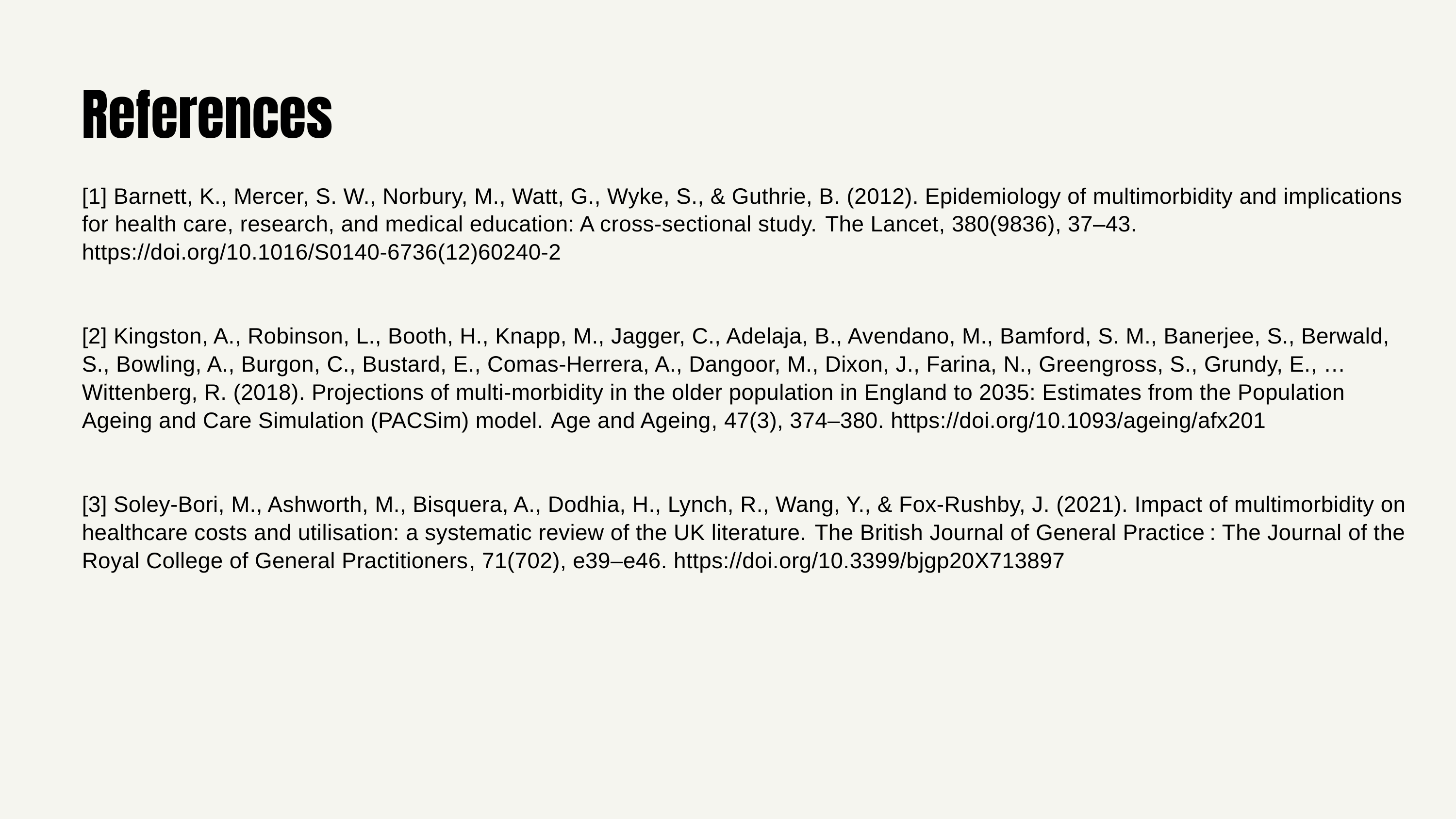

References

[1] Barnett, K., Mercer, S. W., Norbury, M., Watt, G., Wyke, S., & Guthrie, B. (2012). Epidemiology of multimorbidity and implications for health care, research, and medical education: A cross-sectional study. The Lancet, 380(9836), 37–43. https://doi.org/10.1016/S0140-6736(12)60240-2

[2] Kingston, A., Robinson, L., Booth, H., Knapp, M., Jagger, C., Adelaja, B., Avendano, M., Bamford, S. M., Banerjee, S., Berwald, S., Bowling, A., Burgon, C., Bustard, E., Comas-Herrera, A., Dangoor, M., Dixon, J., Farina, N., Greengross, S., Grundy, E., … Wittenberg, R. (2018). Projections of multi-morbidity in the older population in England to 2035: Estimates from the Population Ageing and Care Simulation (PACSim) model. Age and Ageing, 47(3), 374–380. https://doi.org/10.1093/ageing/afx201

[3] Soley-Bori, M., Ashworth, M., Bisquera, A., Dodhia, H., Lynch, R., Wang, Y., & Fox-Rushby, J. (2021). Impact of multimorbidity on healthcare costs and utilisation: a systematic review of the UK literature. The British Journal of General Practice : The Journal of the Royal College of General Practitioners, 71(702), e39–e46. https://doi.org/10.3399/bjgp20X713897